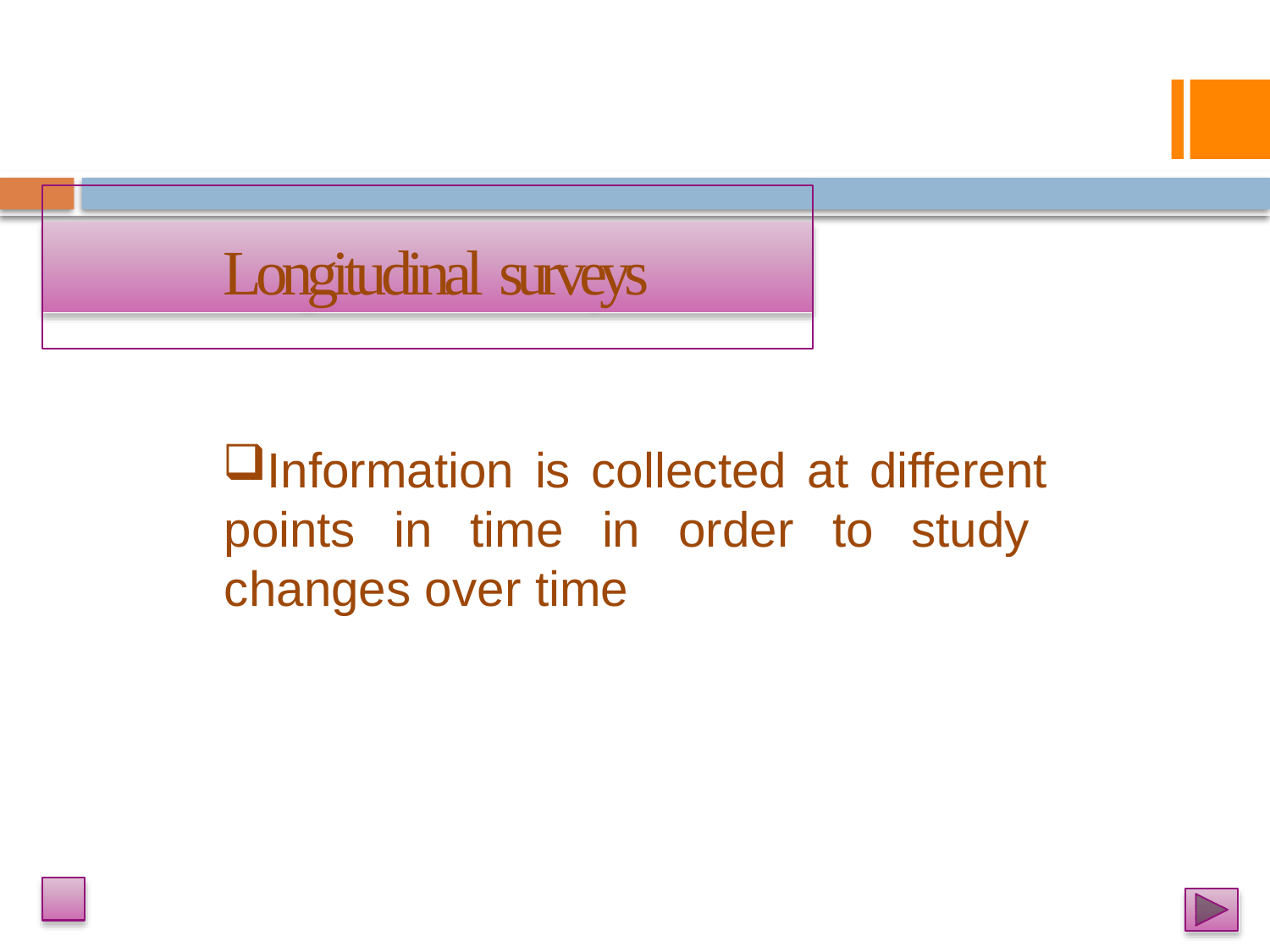

# Longitudinal surveys
Information is collected at different  points in time in order to study  changes over time